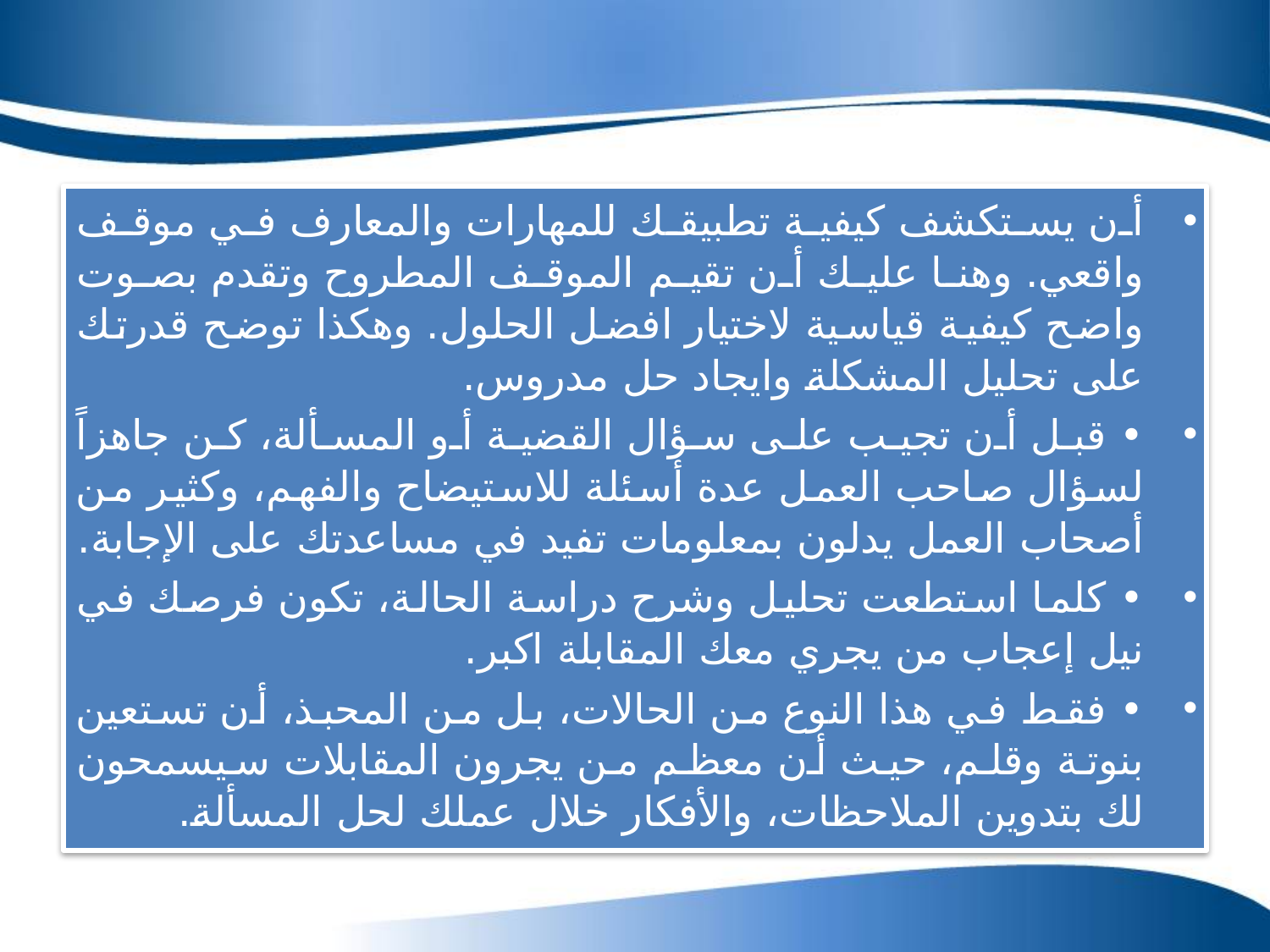

أن يستكشف كيفية تطبيقك للمهارات والمعارف في موقف واقعي. وهنا عليك أن تقيم الموقف المطروح وتقدم بصوت واضح كيفية قياسية لاختيار افضل الحلول. وهكذا توضح قدرتك على تحليل المشكلة وايجاد حل مدروس.
• قبل أن تجيب على سؤال القضية أو المسألة، كن جاهزاً لسؤال صاحب العمل عدة أسئلة للاستيضاح والفهم، وكثير من أصحاب العمل يدلون بمعلومات تفيد في مساعدتك على الإجابة.
• كلما استطعت تحليل وشرح دراسة الحالة، تكون فرصك في نيل إعجاب من يجري معك المقابلة اكبر.
• فقط في هذا النوع من الحالات، بل من المحبذ، أن تستعين بنوتة وقلم، حيث أن معظم من يجرون المقابلات سيسمحون لك بتدوين الملاحظات، والأفكار خلال عملك لحل المسألة.